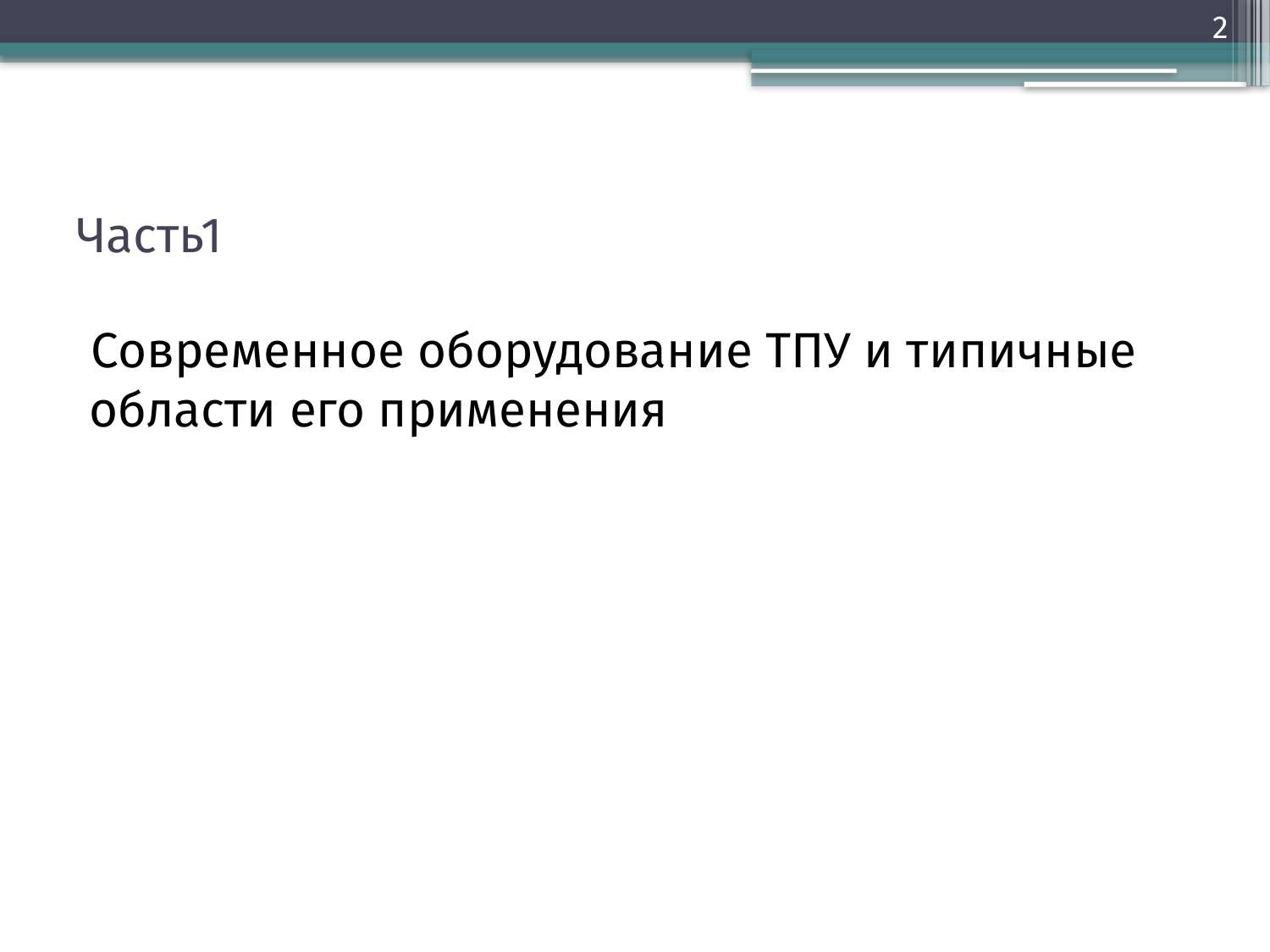

2
# Часть1
Современное оборудование ТПУ и типичные области его применения